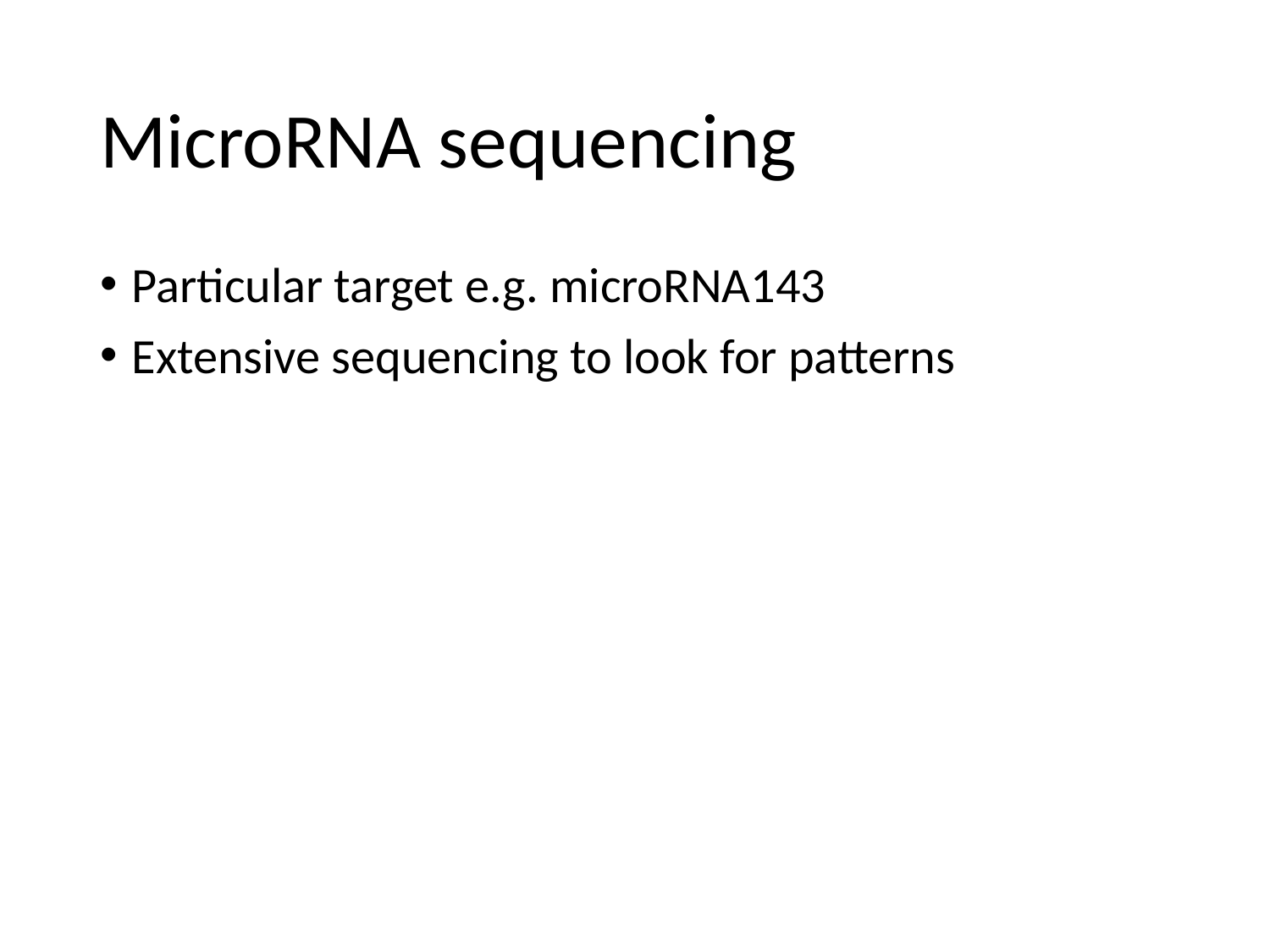

# MicroRNA sequencing
Particular target e.g. microRNA143
Extensive sequencing to look for patterns